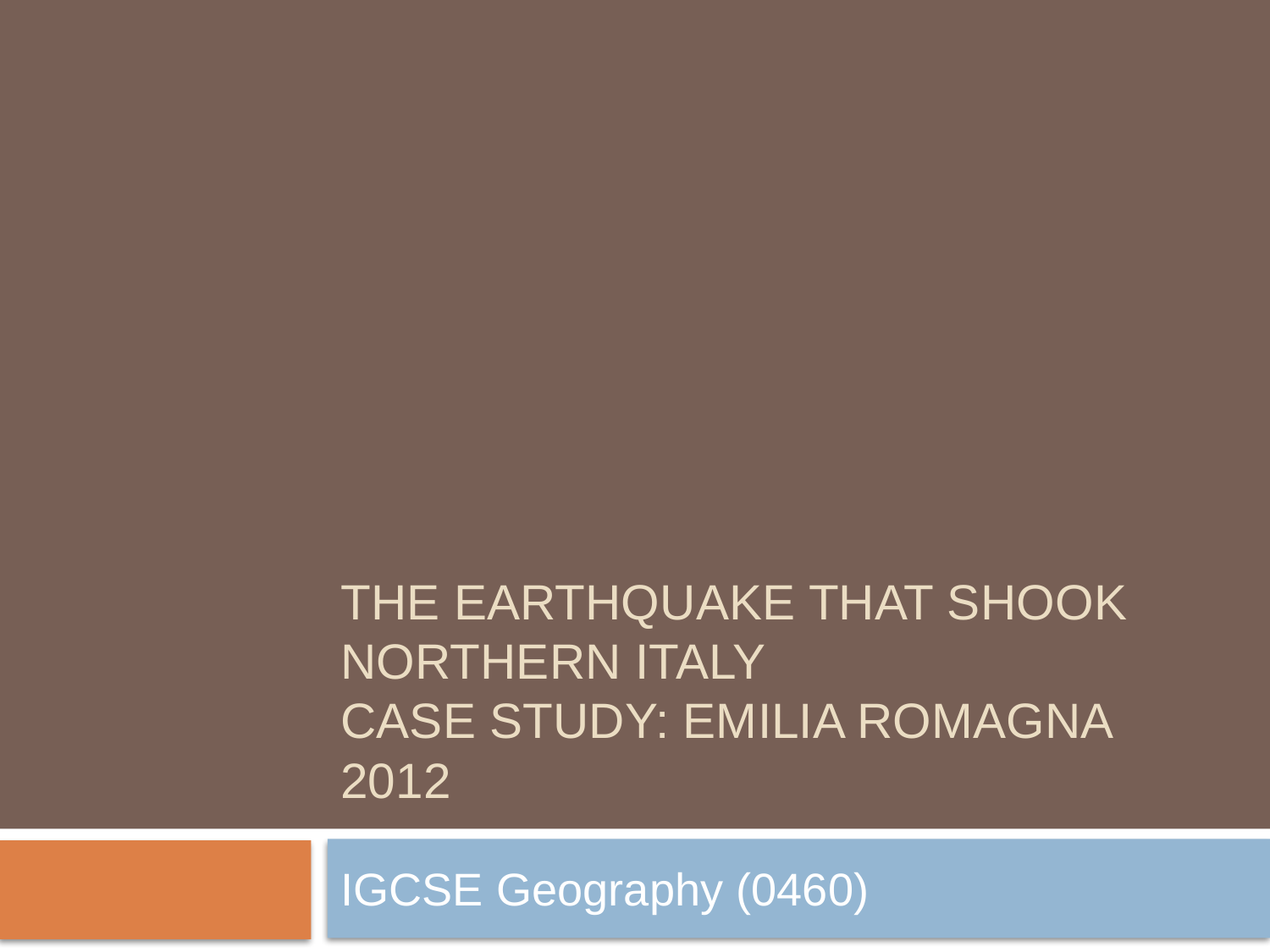

# The Earthquake that shook Northern Italy Case Study: Emilia Romagna 2012
IGCSE Geography (0460)